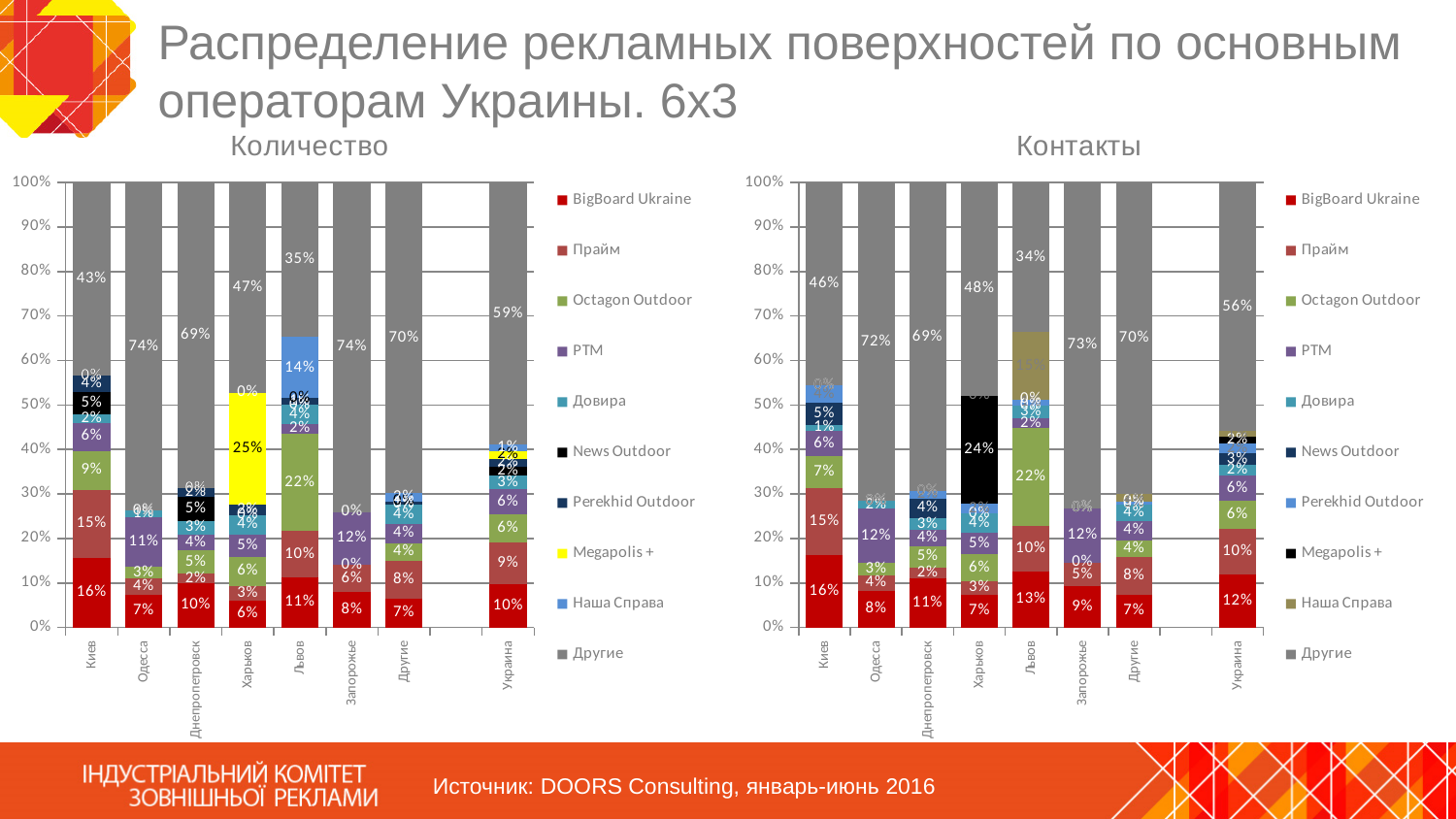

# Распределение рекламных поверхностей по основным операторам Украины. 6х3

### Chart

| Category | BigBoard Ukraine | Прайм | Octagon Outdoor | РТМ | Довира | News Outdoor | Perekhid Outdoor | Megapolis + | Наша Справа | Другие |
|---|---|---|---|---|---|---|---|---|---|---|
| Киев | 0.15661598894304213 | 0.1514512257219757 | 0.08896486506146796 | 0.06314104895613588 | 0.01811304284571179 | 0.04990179675565578 | 0.037389975994762494 | 0.0 | 0.0 | 0.43442205572124826 |
| Одесса | 0.07380830343413634 | 0.036647872885699644 | 0.025115325474115838 | 0.11199384930804715 | 0.01486417221937468 | 0.0 | 0.0 | 0.0 | 0.0 | 0.7375704766786263 |
| Днепропетровск | 0.09854515509195717 | 0.021959923140269007 | 0.052154817458138894 | 0.03568487510293714 | 0.03129289047488334 | 0.05380181169365907 | 0.018665934669228657 | 0.0 | 0.0 | 0.6878945923689267 |
| Харьков | 0.060779046339825386 | 0.0325721961047683 | 0.06447280053727333 | 0.05104096709200806 | 0.04331766286098052 | 0.0 | 0.02350570852921424 | 0.25151108126259236 | 0.0 | 0.4728005372733378 |
| Львов | 0.11272727272727273 | 0.10464646464646464 | 0.21737373737373739 | 0.02303030303030303 | 0.04202020202020202 | 0.0 | 0.01494949494949495 | 0.0 | 0.13737373737373737 | 0.3478787878787879 |
| Запорожье | 0.07876496534341525 | 0.06175173282923756 | 0.0 | 0.11846250787649654 | 0.0 | 0.0 | 0.0 | 0.0 | 0.0 | 0.7410207939508506 |
| Другие | 0.06513146588760955 | 0.08386320673655268 | 0.04061408031162284 | 0.04227530503522942 | 0.04410838059231254 | 0.0 | 0.006988600561379389 | 0.0 | 0.018960875293578507 | 0.6980580855817151 |
|   | None | None | None | None | None | None | None | None | None | None |
| Украина | 0.09821040743636522 | 0.09189036573712102 | 0.06404743289027887 | 0.05581617583181305 | 0.031361306576318304 | 0.020480410042567978 | 0.017613587003735557 | 0.016592824255060378 | 0.014573017114064807 | 0.5894144731126748 |

### Chart

| Category | BigBoard Ukraine | Прайм | Octagon Outdoor | РТМ | Довира | News Outdoor | Perekhid Outdoor | Megapolis + | Наша Справа | Другие |
|---|---|---|---|---|---|---|---|---|---|---|
| Киев | 0.1635034165480238 | 0.14926993474338376 | 0.07141948695050672 | 0.05707506340834977 | 0.014195052501747619 | 0.050217491554703196 | 0.038147945496268695 | 0.0 | 0.0 | 0.4561716087970164 |
| Одесса | 0.08195938045469497 | 0.03590884972112778 | 0.026761168694282578 | 0.12303751029414237 | 0.01611528479059974 | 0.0 | 0.0 | 0.0 | 0.0 | 0.7162178060451526 |
| Днепропетровск | 0.10959792370028633 | 0.024425303992973133 | 0.049313772358019446 | 0.03509462613537302 | 0.02694293318688517 | 0.04462919556619363 | 0.0163364690664095 | 0.0 | 0.0 | 0.6936597759938598 |
| Харьков | 0.07275062646766796 | 0.031205181951427085 | 0.05985878867157334 | 0.04943972514223574 | 0.04218688436746466 | 0.0 | 0.02249609935225607 | 0.2433058580637027 | 0.0 | 0.4787568359836724 |
| Львов | 0.12520809921226392 | 0.10345322147565716 | 0.22014128052953874 | 0.02101234706863779 | 0.029712119589193547 | 0.0 | 0.012588527265762437 | 0.0 | 0.15124387502972847 | 0.33664052982921794 |
| Запорожье | 0.09217192247483684 | 0.053648458646976115 | 0.0 | 0.12203932371123502 | 0.0 | 0.0 | 0.0 | 0.0 | 0.0 | 0.732140295166952 |
| Другие | 0.0736868485478126 | 0.08494097952081289 | 0.03763517411012576 | 0.042680804307303324 | 0.037788304592264184 | 0.0 | 0.006284106552718143 | 0.0 | 0.018126580957092377 | 0.6988572014118707 |
|   | None | None | None | None | None | None | None | None | None | None |
| Украина | 0.11956050961196102 | 0.10213410851696705 | 0.06270070938582095 | 0.0570545711660334 | 0.023773755044526997 | 0.025605267590660275 | 0.021608176546593222 | 0.015604269023956523 | 0.013166858478890401 | 0.5587917746345902 |
Источник: DOORS Consulting, январь-июнь 2016